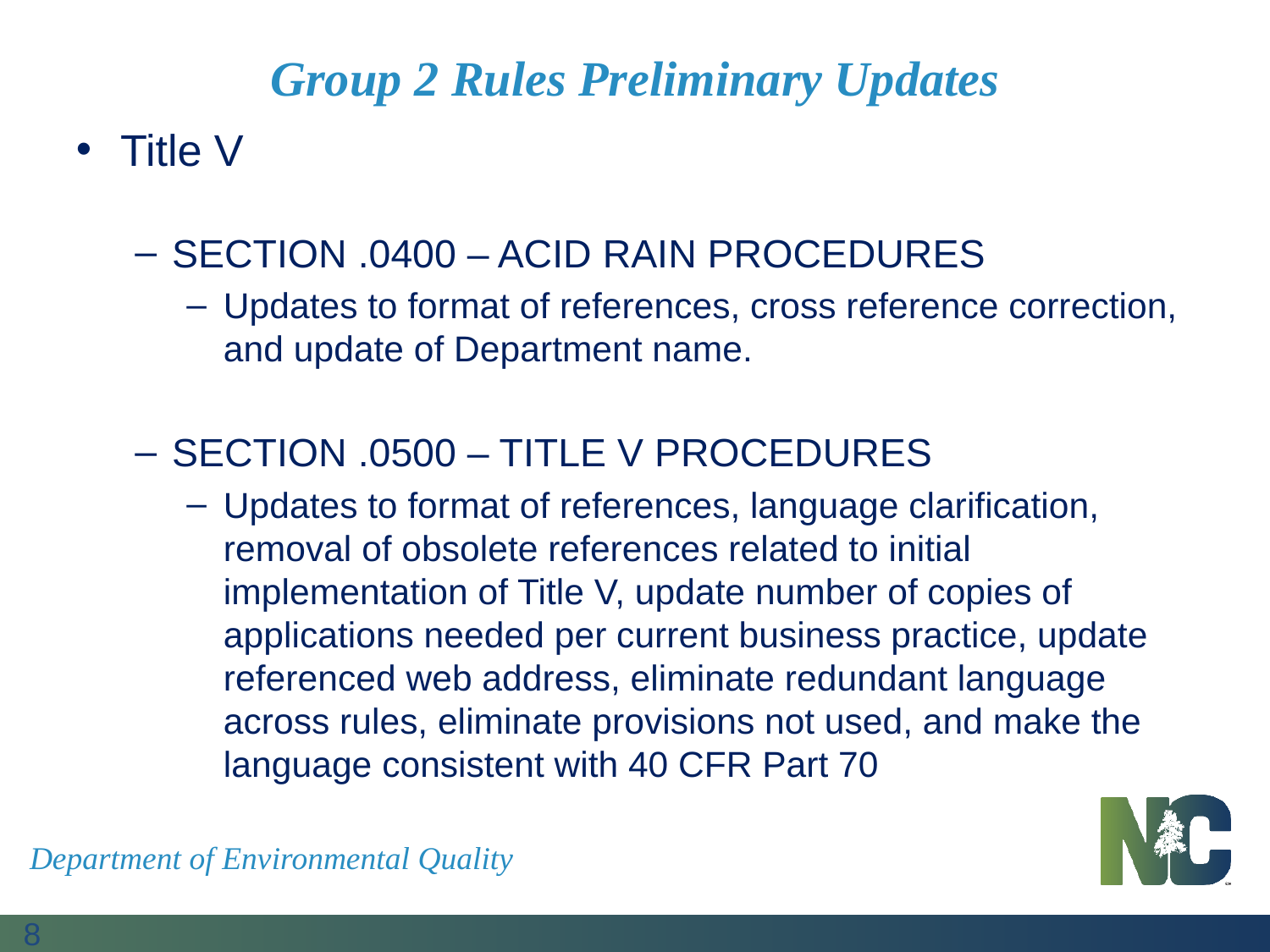

# Group 2 Rules Preliminary Updates

Title V

SECTION .0400 – ACID RAIN PROCEDURES
Updates to format of references, cross reference correction, and update of Department name.

SECTION .0500 – TITLE V PROCEDURES
Updates to format of references, language clarification, removal of obsolete references related to initial implementation of Title V, update number of copies of applications needed per current business practice, update referenced web address, eliminate redundant language across rules, eliminate provisions not used, and make the language consistent with 40 CFR Part 70

Department of Environmental Quality
8